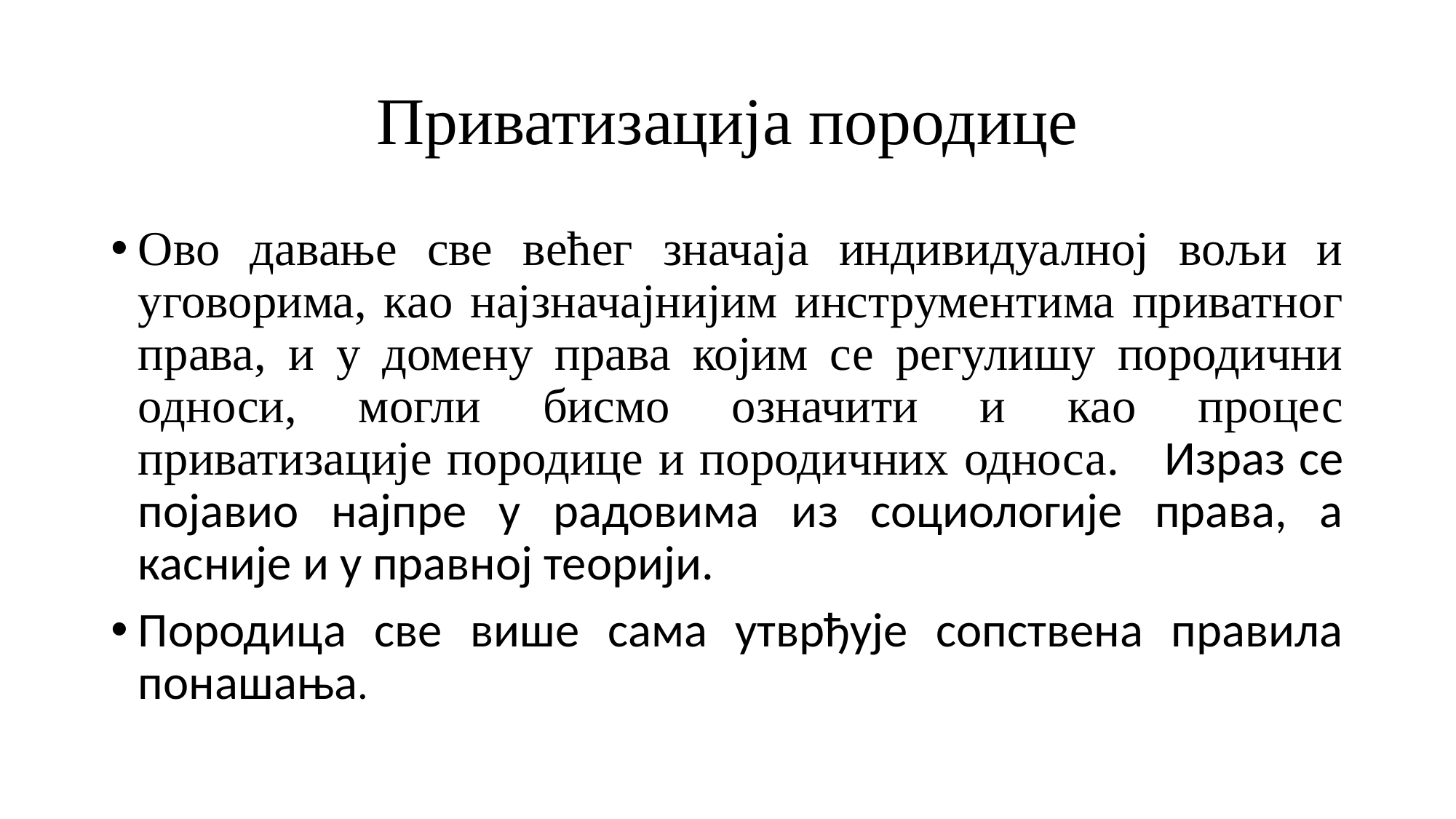

# Приватизација породице
Ово давање све већег значаја индивидуалној вољи и уговорима, као најзначајнијим инструментима приватног права, и у домену права којим се регулишу породични односи, могли бисмо означити и као процес приватизације породице и породичних односа.   Израз се појавио најпре у радовима из социологије права, а касније и у правној теорији.
Породица све више сама утврђује сопствена правила понашања.